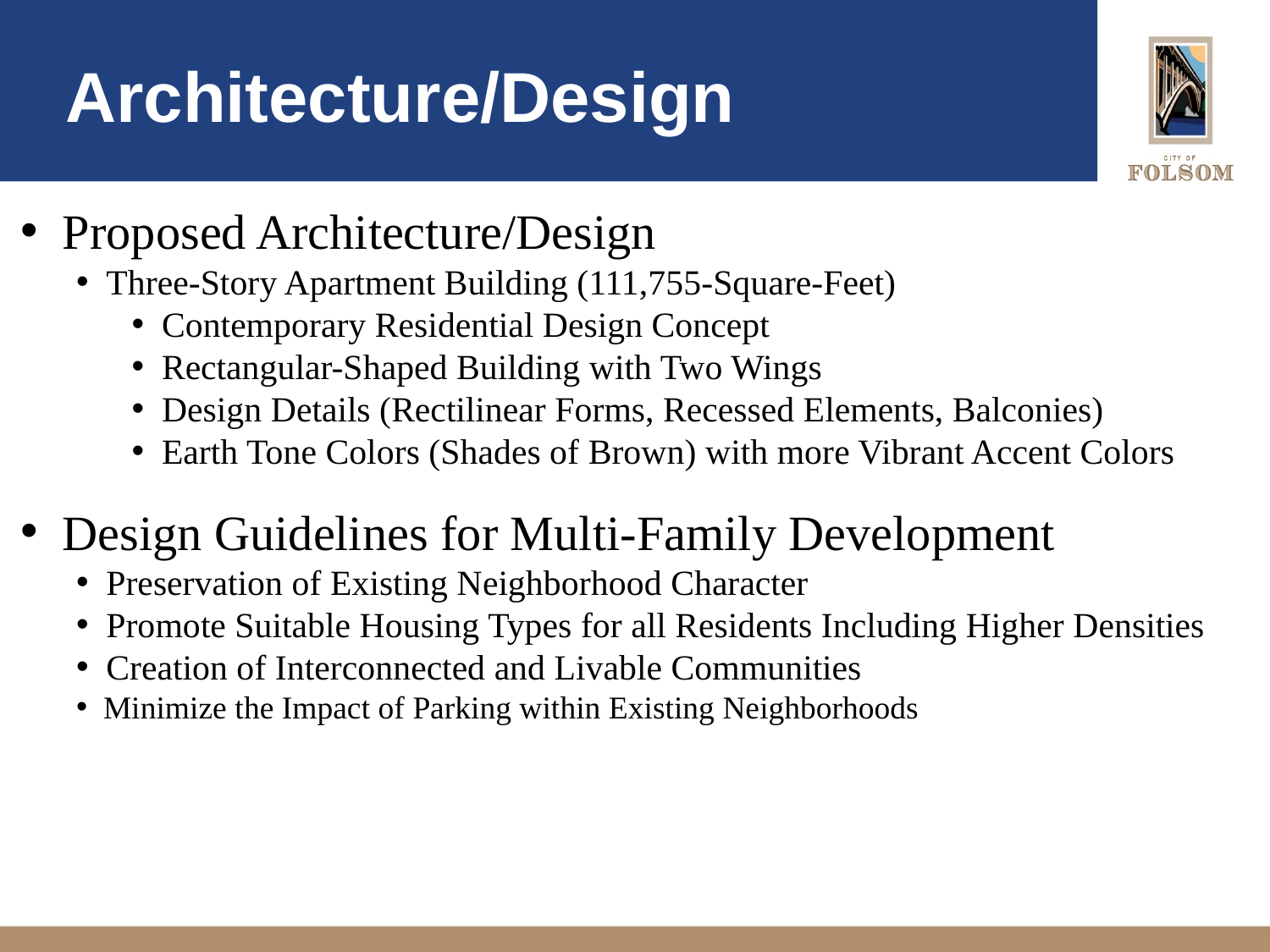

# Architecture/Design
  Proposed Architecture/Design
  Three-Story Apartment Building (111,755-Square-Feet)
  Contemporary Residential Design Concept
  Rectangular-Shaped Building with Two Wings
  Design Details (Rectilinear Forms, Recessed Elements, Balconies)
  Earth Tone Colors (Shades of Brown) with more Vibrant Accent Colors

  Design Guidelines for Multi-Family Development
  Preservation of Existing Neighborhood Character
  Promote Suitable Housing Types for all Residents Including Higher Densities
  Creation of Interconnected and Livable Communities
  Minimize the Impact of Parking within Existing Neighborhoods